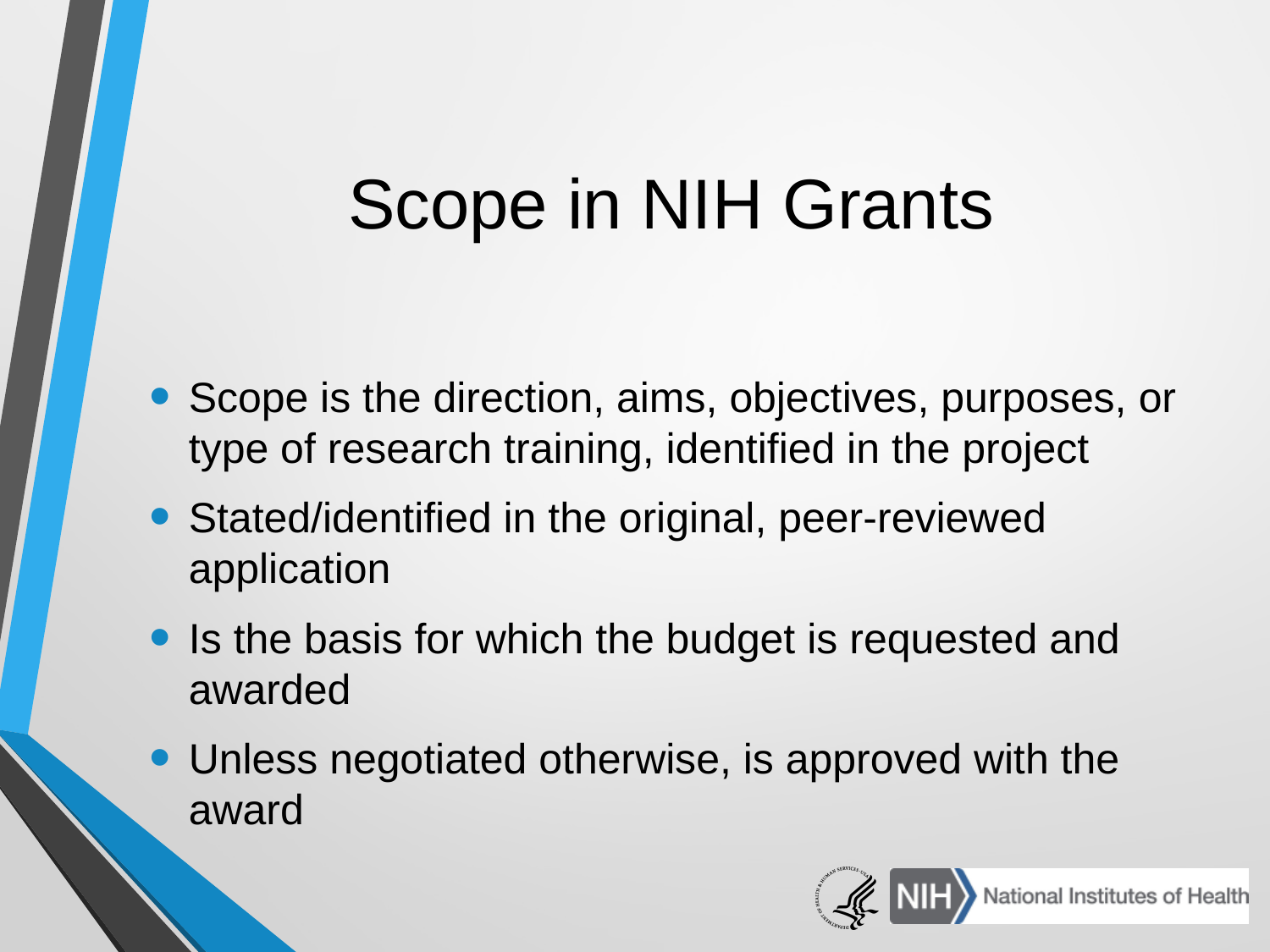

# Scope in NIH Grants
Scope is the direction, aims, objectives, purposes, or type of research training, identified in the project
Stated/identified in the original, peer-reviewed application
Is the basis for which the budget is requested and awarded
Unless negotiated otherwise, is approved with the award